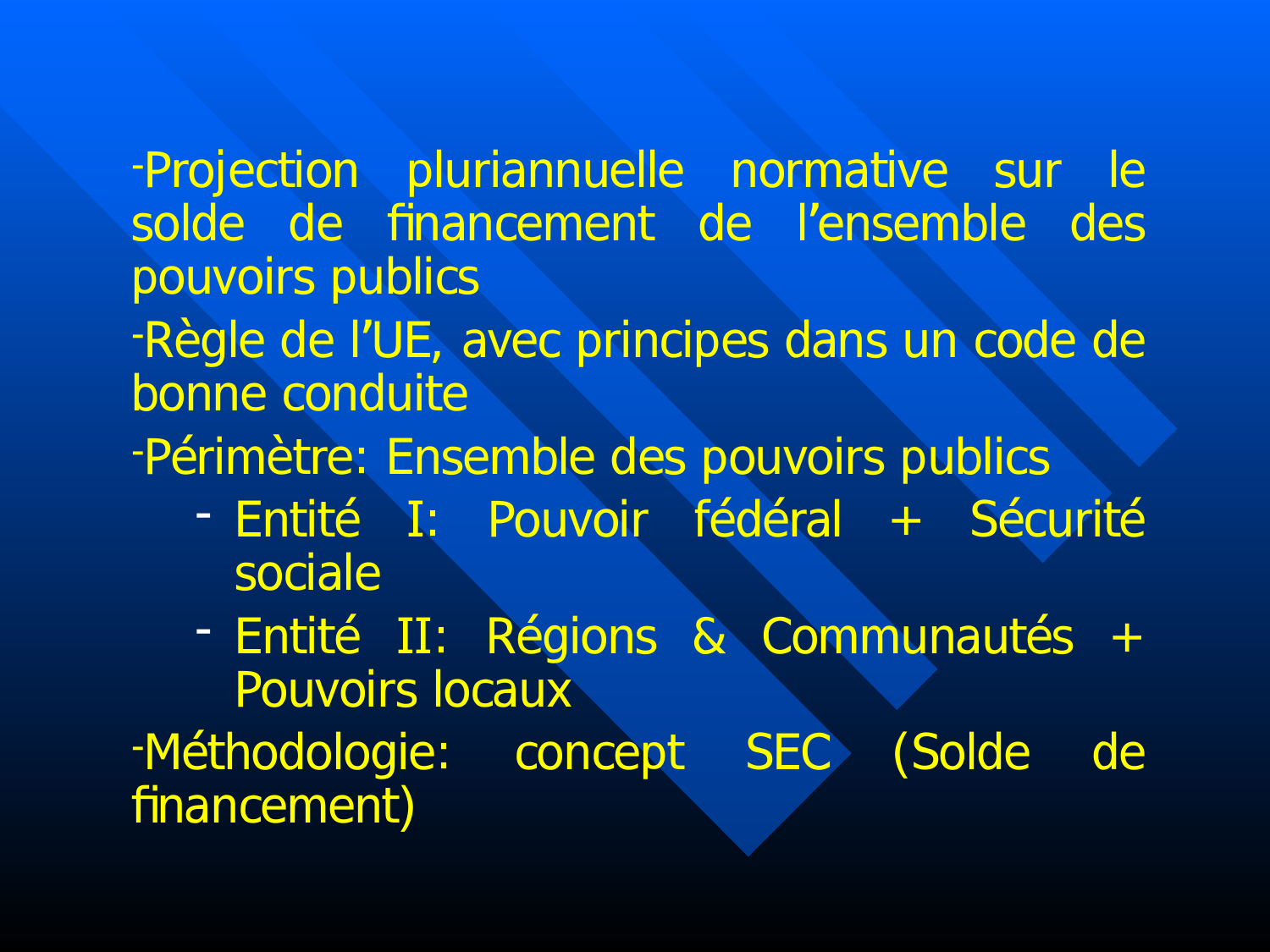

Projection pluriannuelle normative sur le solde de financement de l’ensemble des pouvoirs publics
Règle de l’UE, avec principes dans un code de bonne conduite
Périmètre: Ensemble des pouvoirs publics
Entité I: Pouvoir fédéral + Sécurité sociale
Entité II: Régions & Communautés + Pouvoirs locaux
Méthodologie: concept SEC (Solde de financement)

#